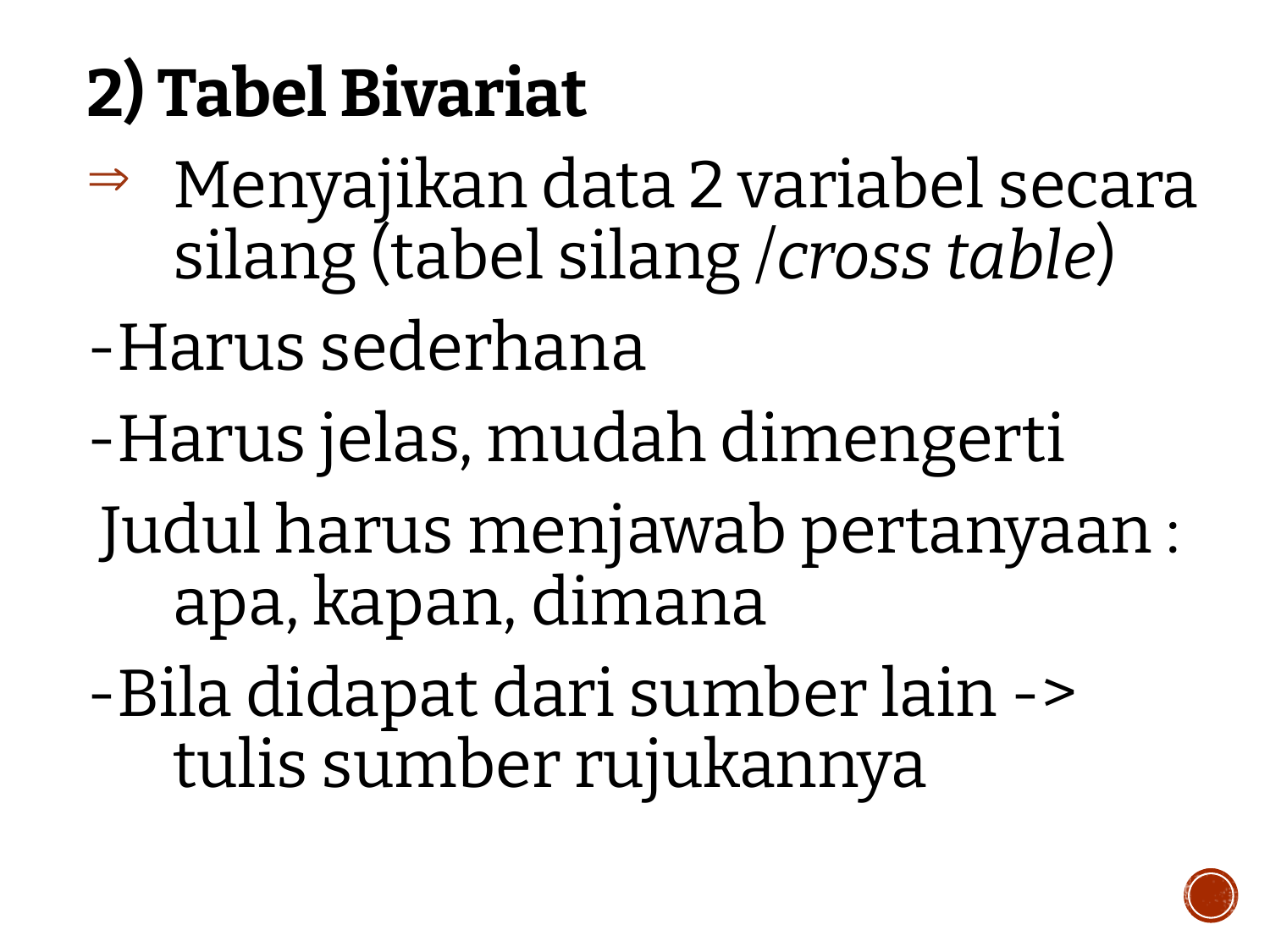

2) Tabel Bivariat
Menyajikan data 2 variabel secara silang (tabel silang /cross table)
-Harus sederhana
-Harus jelas, mudah dimengerti
 Judul harus menjawab pertanyaan : apa, kapan, dimana
-Bila didapat dari sumber lain -> tulis sumber rujukannya